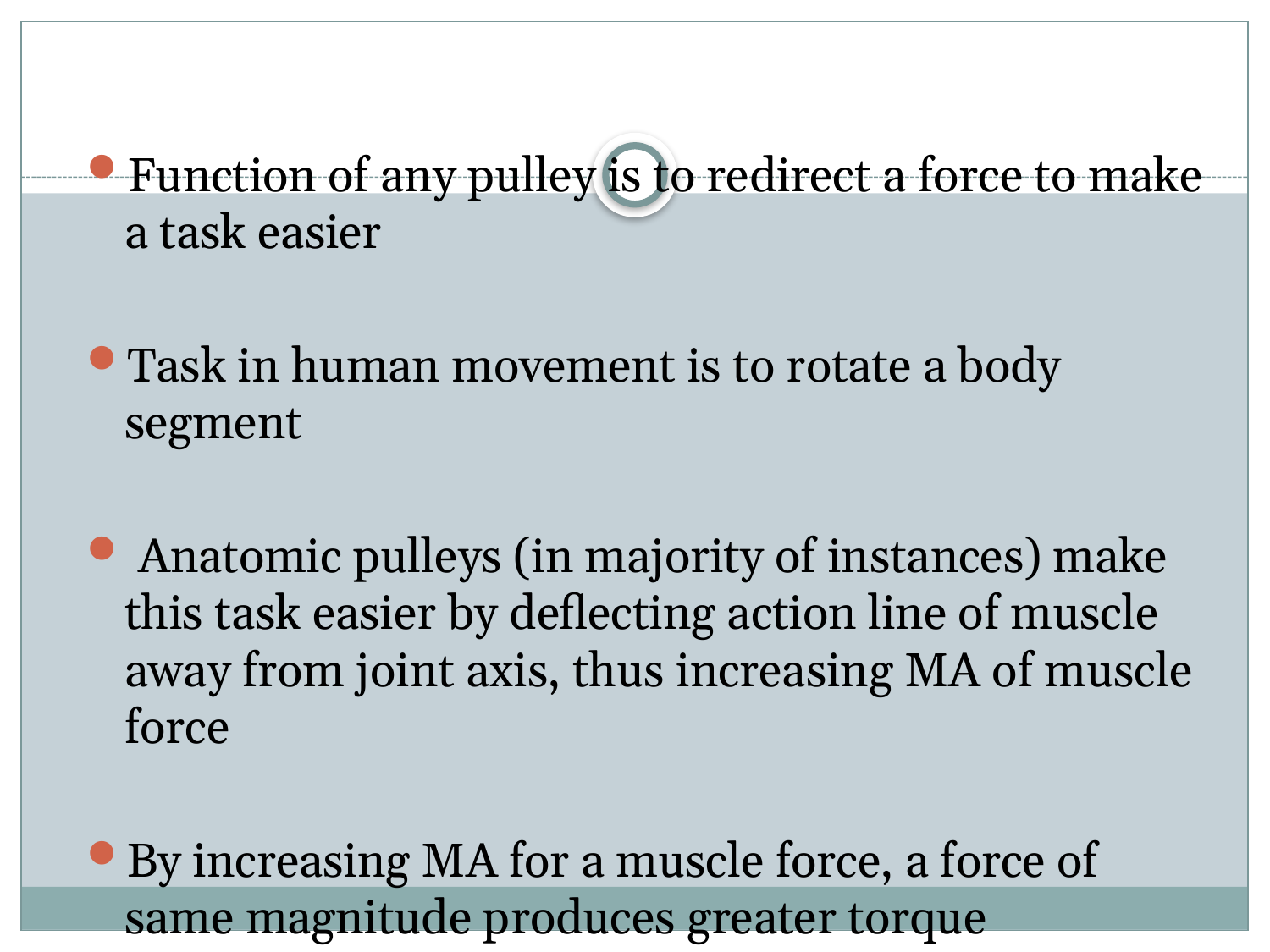

Function of any pulley is to redirect a force to make a task easier

Task in human movement is to rotate a body segment

 Anatomic pulleys (in majority of instances) make this task easier by deflecting action line of muscle away from joint axis, thus increasing MA of muscle force

By increasing MA for a muscle force, a force of same magnitude produces greater torque